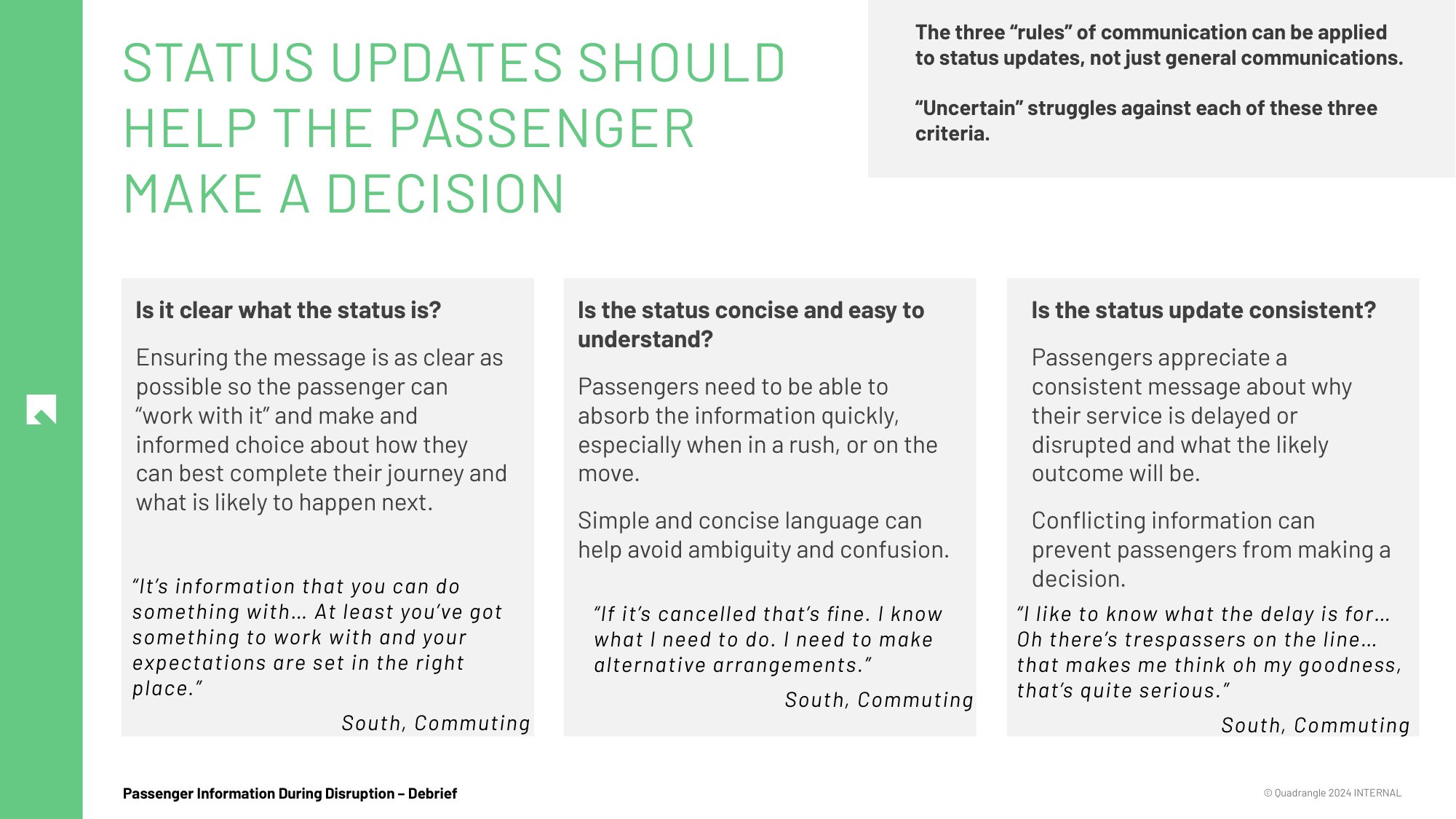

The three “rules” of communication can be applied to status updates, not just general communications.
“Uncertain” struggles against each of these three criteria.
STATUS UPDATES SHOULD HELP THE PASSENGER MAKE A DECISION

Is it clear what the status is?
Ensuring the message is as clear as possible so the passenger can “work with it” and make and informed choice about how they can best complete their journey and what is likely to happen next.

Is the status concise and easy to understand?
Passengers need to be able to absorb the information quickly, especially when in a rush, or on the move.
Simple and concise language can help avoid ambiguity and confusion.

Is the status update consistent?
Passengers appreciate a consistent message about why their service is delayed or disrupted and what the likely outcome will be.
Conflicting information can prevent passengers from making a decision.

“It’s information that you can do something with… At least you’ve got something to work with and your expectations are set in the right place.”
South, Commuting
“If it’s cancelled that’s fine. I know what I need to do. I need to make alternative arrangements.”
South, Commuting
“I like to know what the delay is for… Oh there’s trespassers on the line…that makes me think oh my goodness, that’s quite serious.”
South, Commuting
39
© Quadrangle 2024 INTERNAL
Passenger Information During Disruption – Debrief